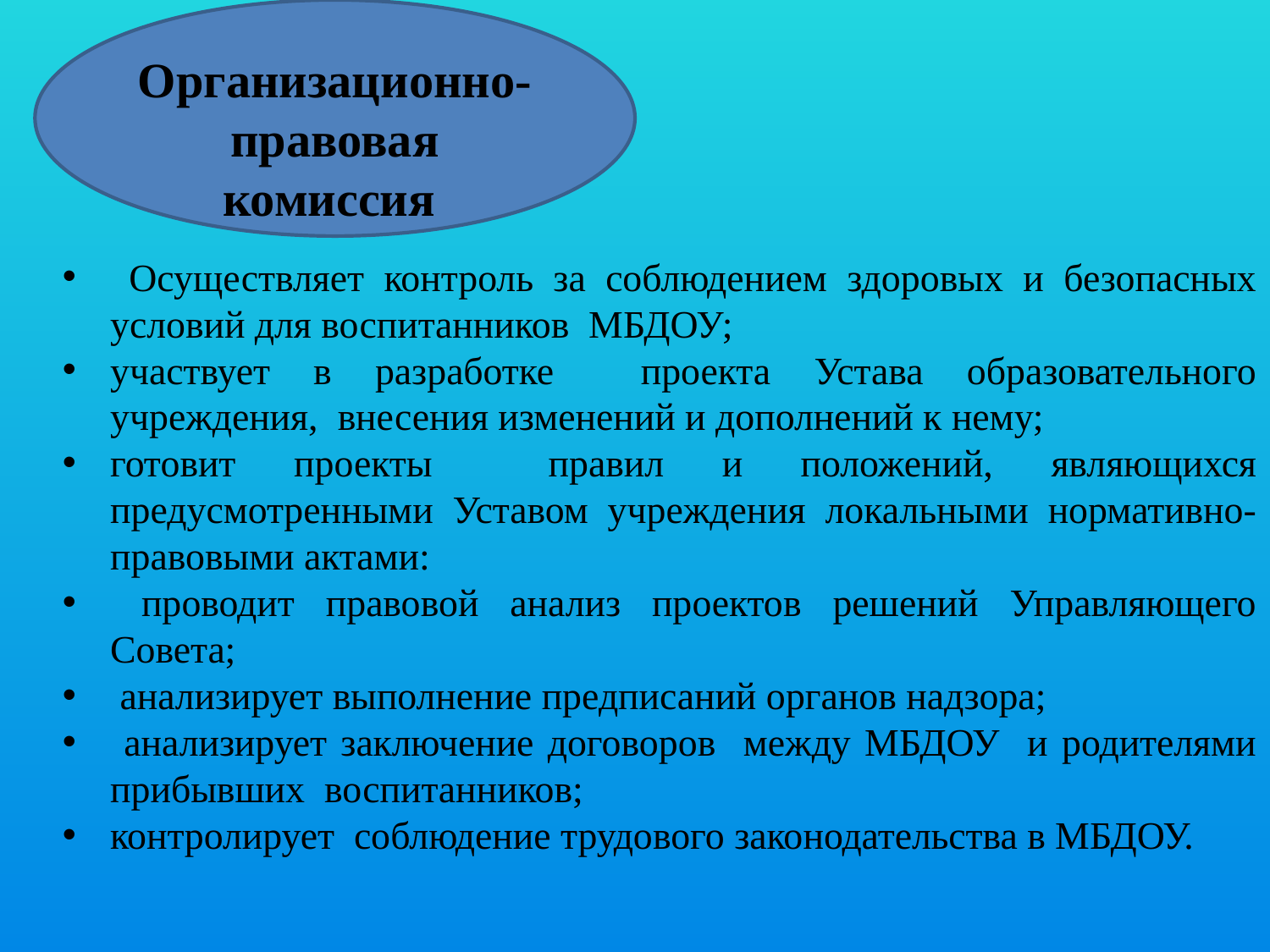

Организационно-правовая комиссия

#
 Осуществляет контроль за соблюдением здоровых и безопасных условий для воспитанников  МБДОУ;
участвует в разработке  проекта Устава образовательного учреждения,  внесения изменений и дополнений к нему;
готовит проекты  правил и положений, являющихся предусмотренными Уставом учреждения локальными нормативно-правовыми актами:
 проводит правовой анализ проектов решений Управляющего Совета;
 анализирует выполнение предписаний органов надзора;
 анализирует заключение договоров  между МБДОУ  и родителями прибывших  воспитанников;
контролирует  соблюдение трудового законодательства в МБДОУ.